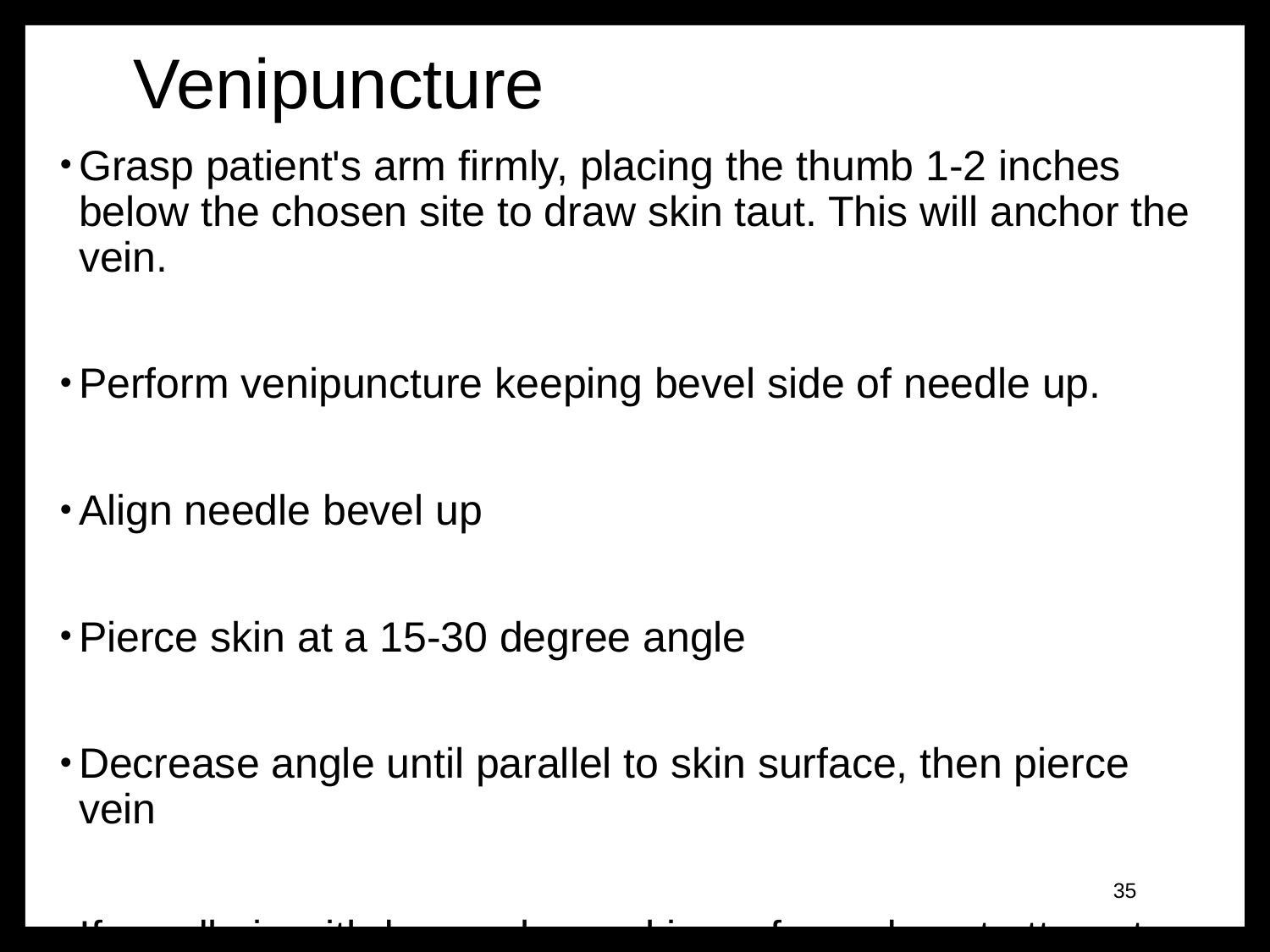

# Venipuncture
Grasp patient's arm firmly, placing the thumb 1-2 inches below the chosen site to draw skin taut. This will anchor the vein.

Perform venipuncture keeping bevel side of needle up.

Align needle bevel up

Pierce skin at a 15-30 degree angle

Decrease angle until parallel to skin surface, then pierce vein

If needle is withdrawn above skin surface, do not attempt venipuncture again with same needle

35